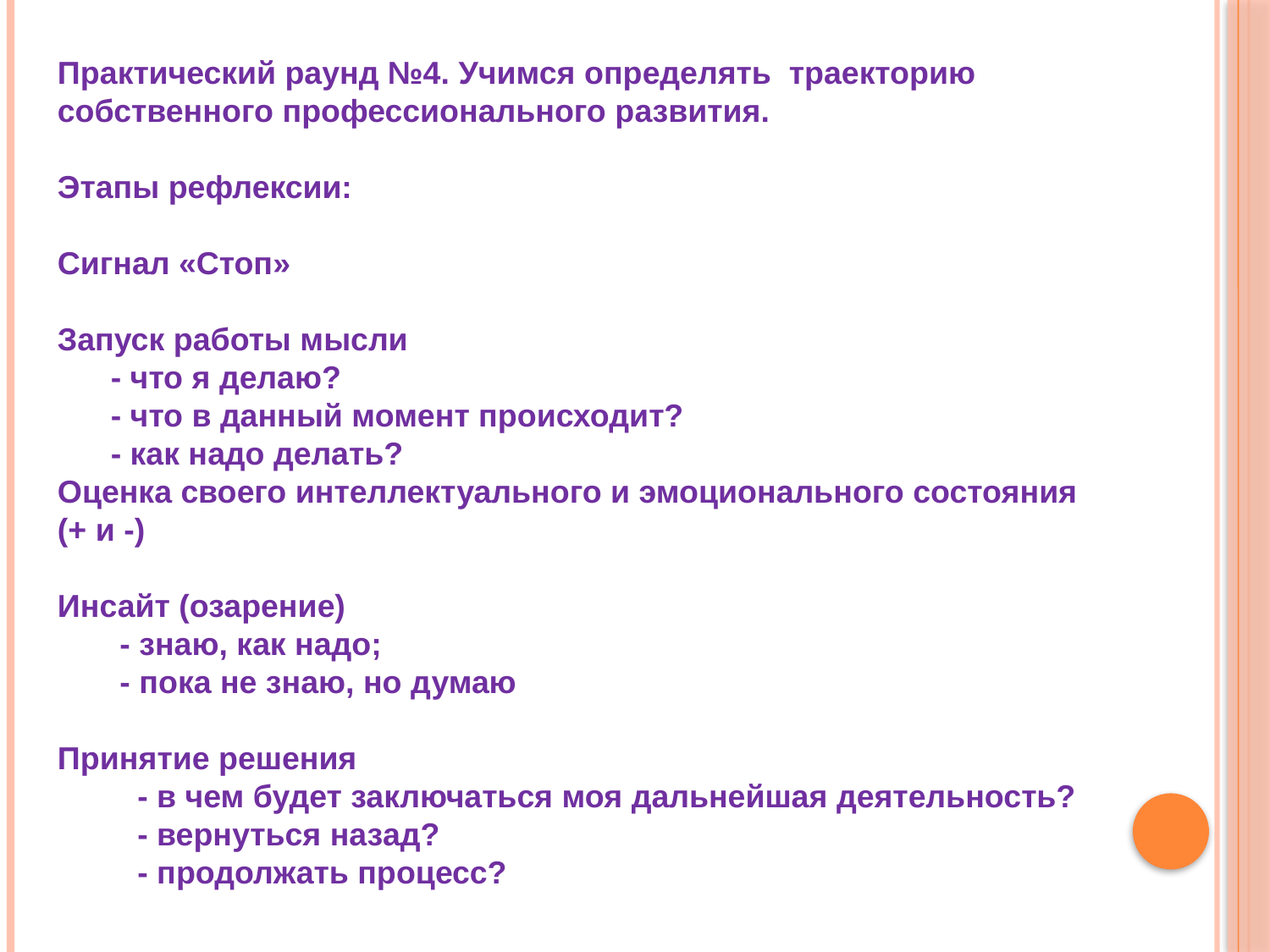

Практический раунд №4. Учимся определять  траекторию собственного профессионального развития.

Этапы рефлексии:

Сигнал «Стоп»

Запуск работы мысли
      - что я делаю?
      - что в данный момент происходит?
      - как надо делать?
Оценка своего интеллектуального и эмоционального состояния
(+ и -)

Инсайт (озарение)
       - знаю, как надо;
       - пока не знаю, но думаю

Принятие решения
         - в чем будет заключаться моя дальнейшая деятельность?
         - вернуться назад?
         - продолжать процесс?